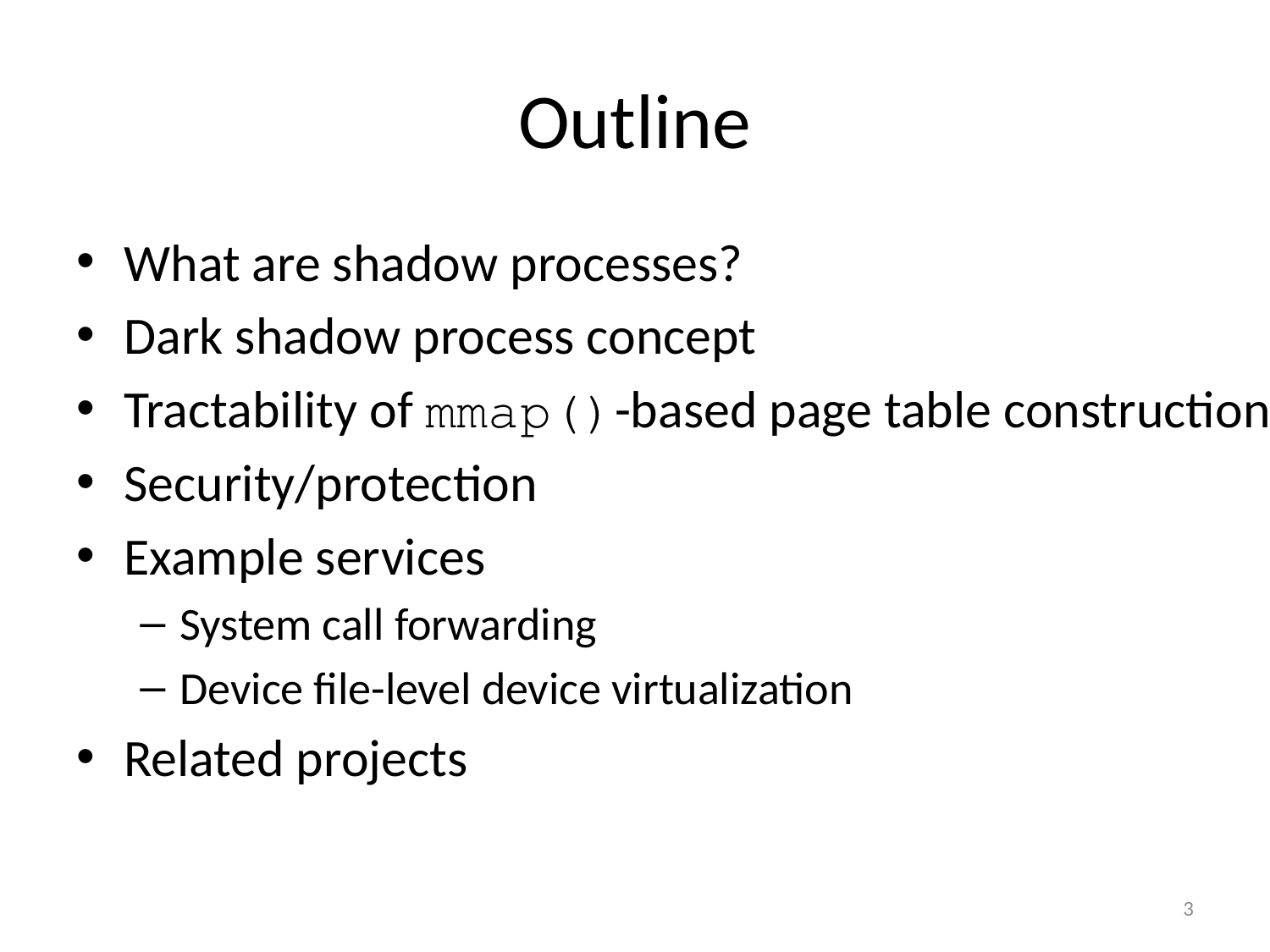

# Outline
What are shadow processes?
Dark shadow process concept
Tractability of mmap()-based page table construction
Security/protection
Example services
System call forwarding
Device file-level device virtualization
Related projects
3